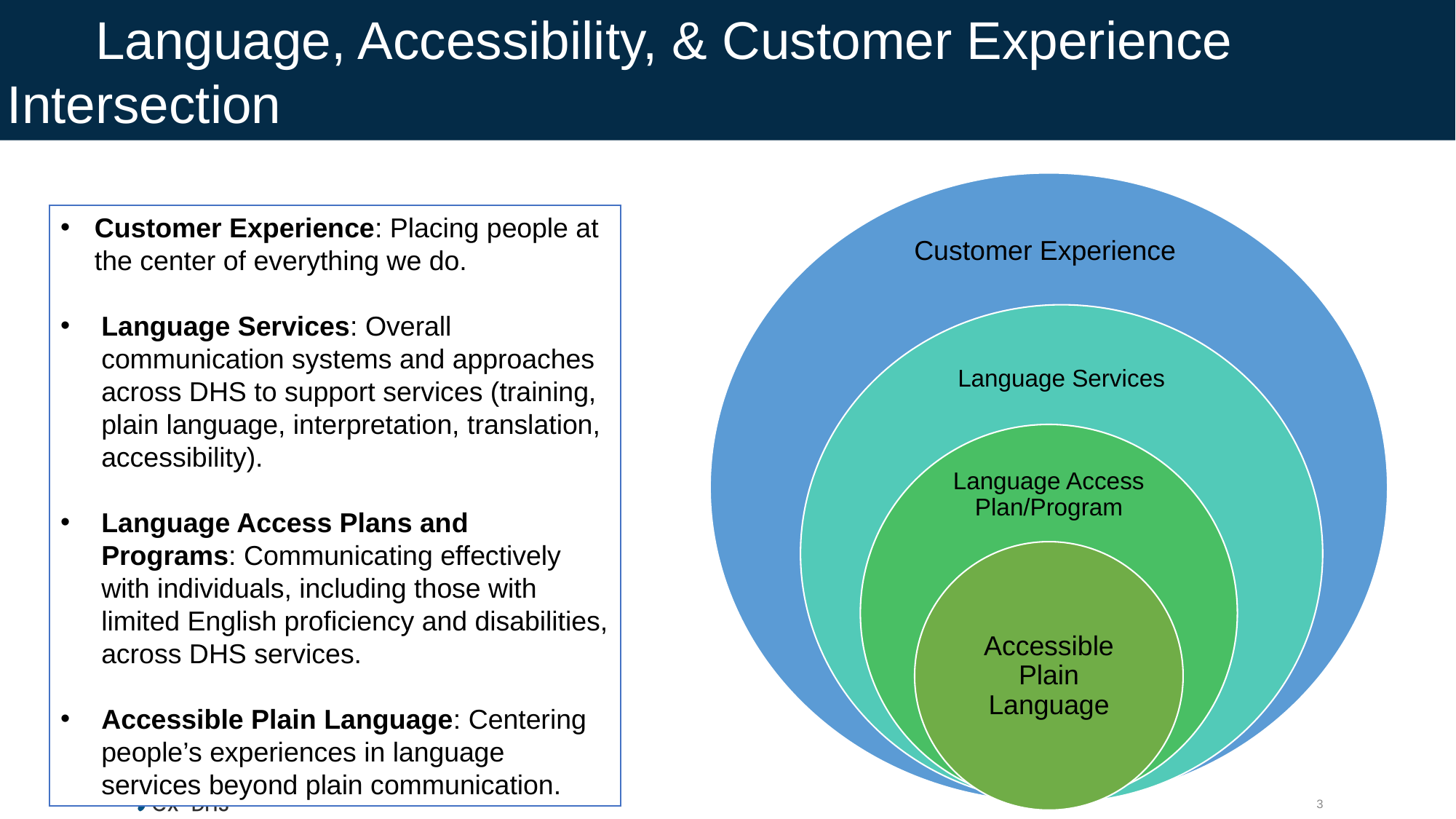

Language, Accessibility, & Customer Experience Intersection
Customer Experience
Language Services
Language Access Plan/Program
Accessible Plain Language
Customer Experience: Placing people at the center of everything we do.

Language Services: Overall communication systems and approaches across DHS to support services (training, plain language, interpretation, translation, accessibility).

Language Access Plans and Programs: Communicating effectively with individuals, including those with limited English proficiency and disabilities, across DHS services.

Accessible Plain Language: Centering people’s experiences in language services beyond plain communication.
3